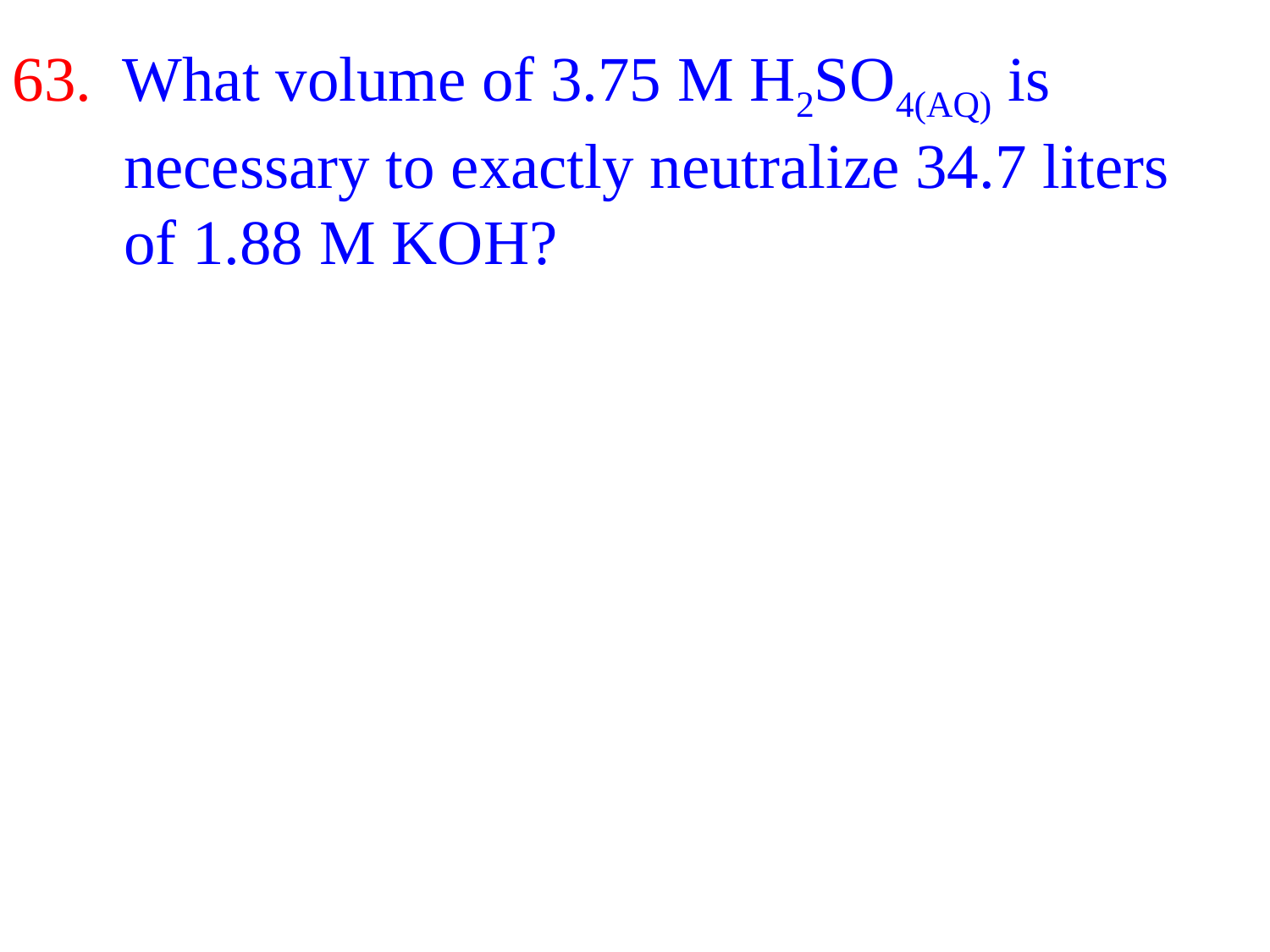

63.  What volume of 3.75 M H2SO4(AQ) is
       necessary to exactly neutralize 34.7 liters
       of 1.88 M KOH?